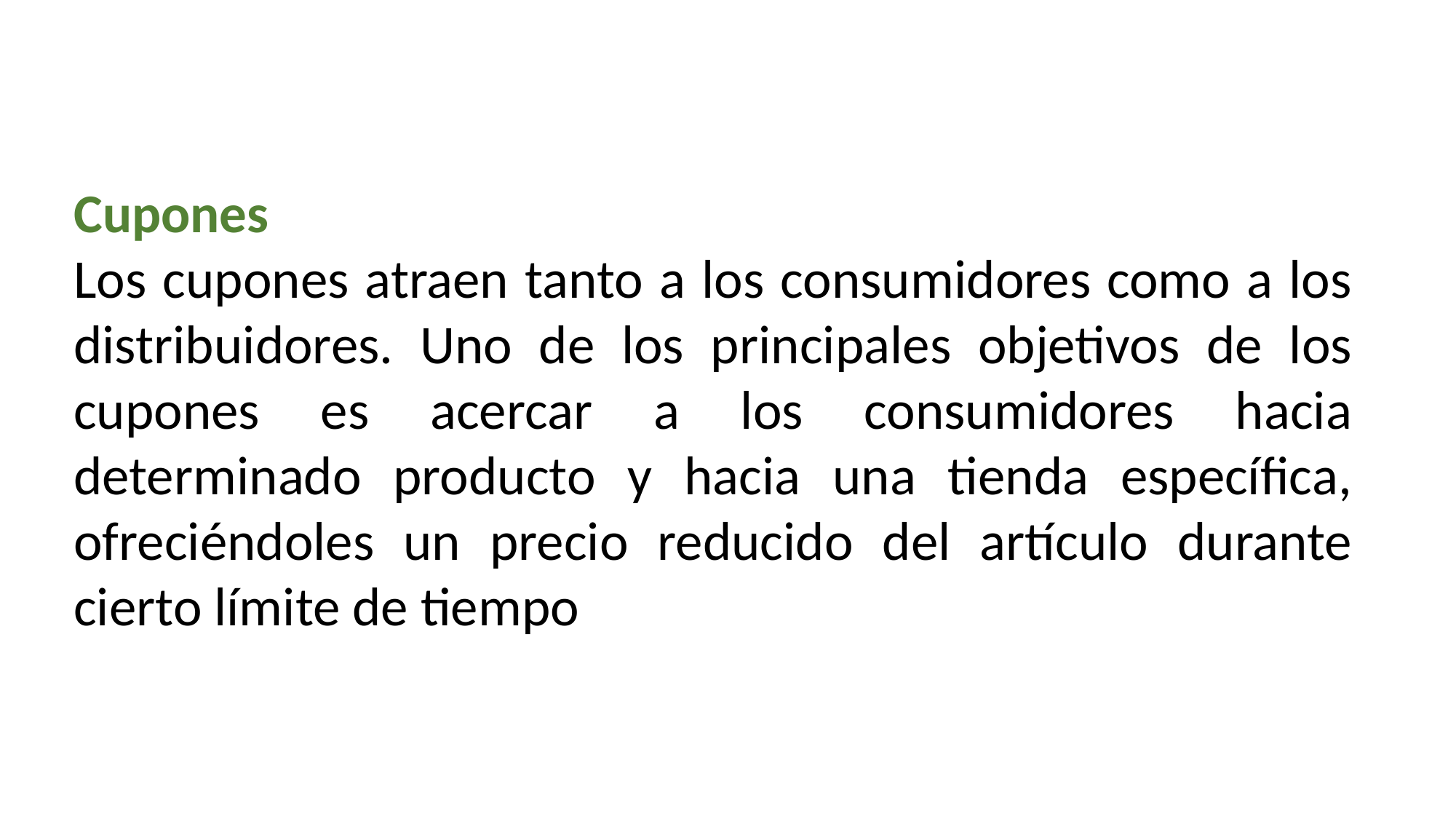

Cupones
Los cupones atraen tanto a los consumidores como a los distribuidores. Uno de los principales objetivos de los cupones es acercar a los consumidores hacia determinado producto y hacia una tienda específica, ofreciéndoles un precio reducido del artículo durante cierto límite de tiempo